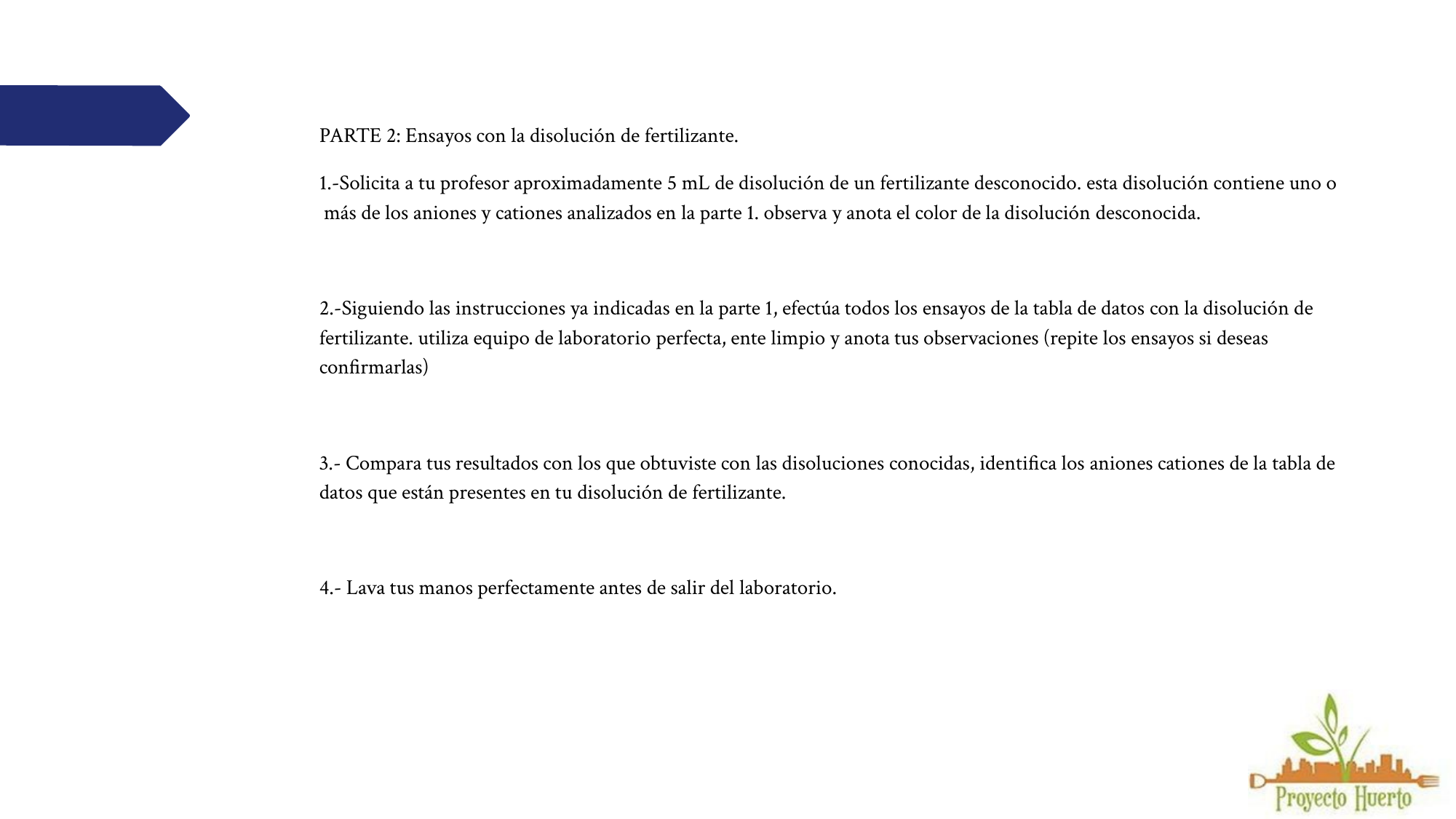

PARTE 2: Ensayos con la disolución de fertilizante.
1.-Solicita a tu profesor aproximadamente 5 mL de disolución de un fertilizante desconocido. esta disolución contiene uno o  más de los aniones y cationes analizados en la parte 1. observa y anota el color de la disolución desconocida.
2.-Siguiendo las instrucciones ya indicadas en la parte 1, efectúa todos los ensayos de la tabla de datos con la disolución de  fertilizante. utiliza equipo de laboratorio perfecta, ente limpio y anota tus observaciones (repite los ensayos si deseas  confirmarlas)
3.- Compara tus resultados con los que obtuviste con las disoluciones conocidas, identifica los aniones cationes de la tabla de  datos que están presentes en tu disolución de fertilizante.
4.- Lava tus manos perfectamente antes de salir del laboratorio.